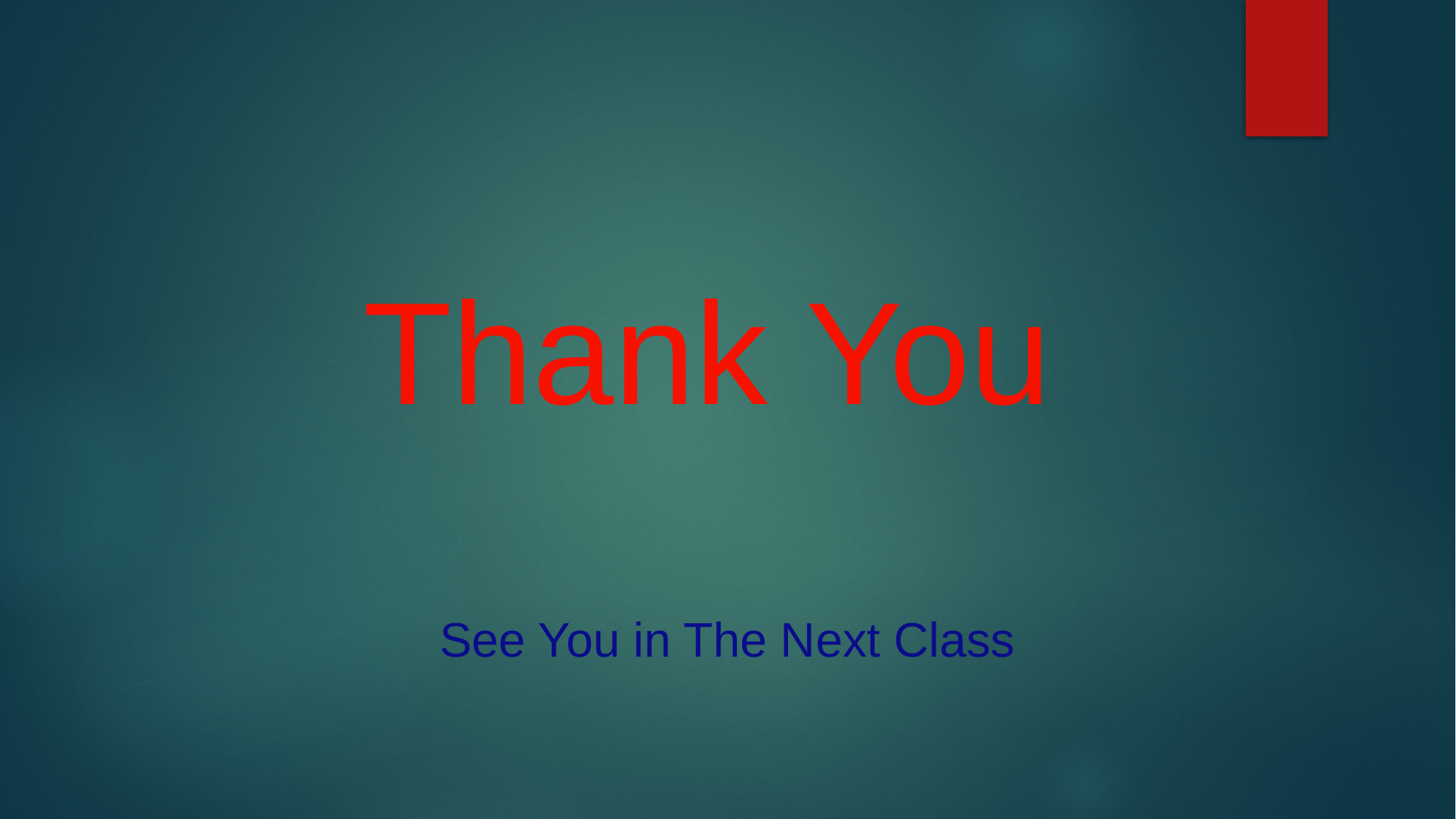

Thank You

See You in The Next Class